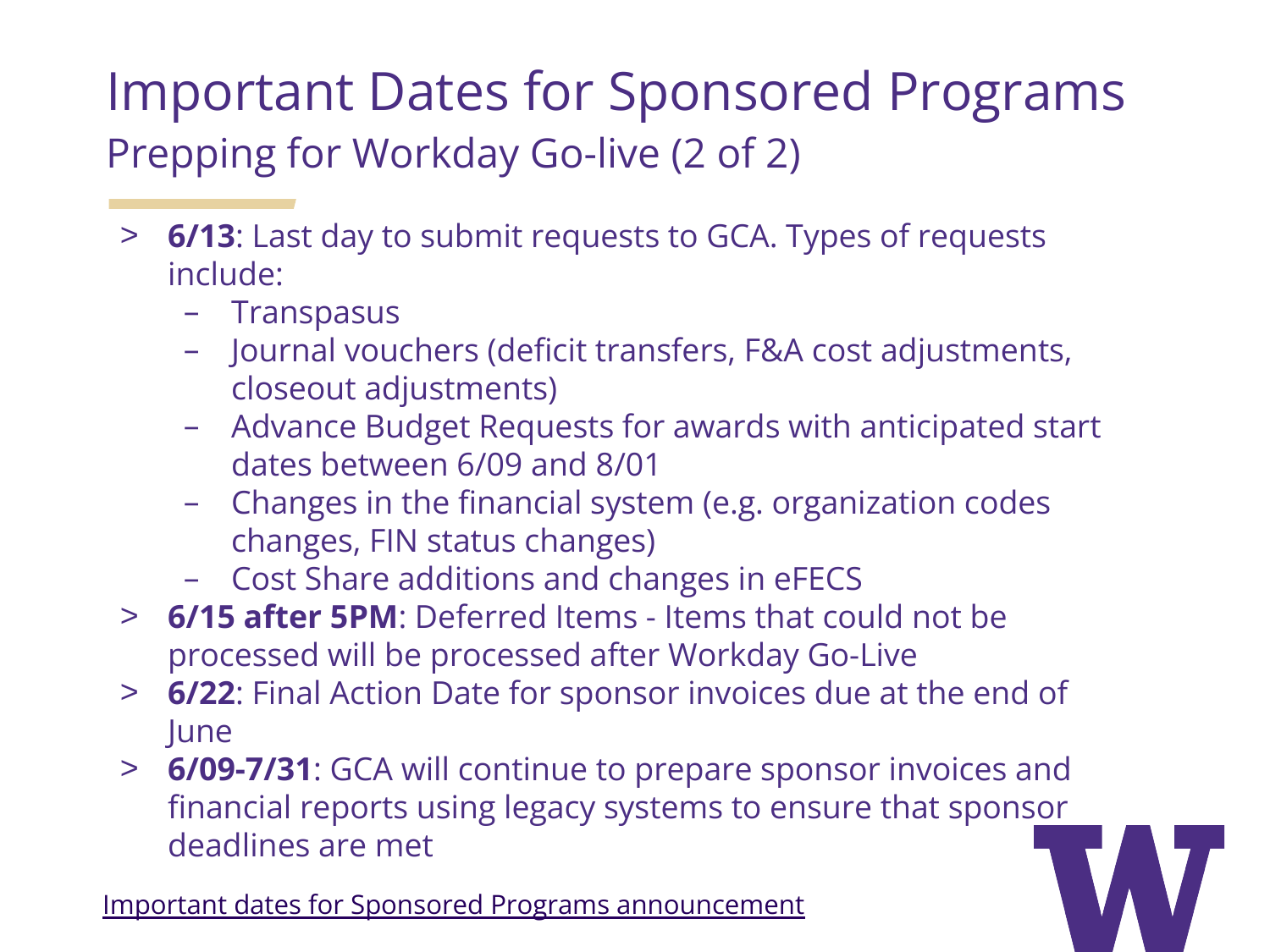

Important Dates for Sponsored Programs
Prepping for Workday Go-live (2 of 2)
6/13: Last day to submit requests to GCA. Types of requests include:
Transpasus
Journal vouchers (deficit transfers, F&A cost adjustments, closeout adjustments)
Advance Budget Requests for awards with anticipated start dates between 6/09 and 8/01
Changes in the financial system (e.g. organization codes changes, FIN status changes)
Cost Share additions and changes in eFECS
6/15 after 5PM: Deferred Items - Items that could not be processed will be processed after Workday Go-Live
6/22: Final Action Date for sponsor invoices due at the end of June
6/09-7/31: GCA will continue to prepare sponsor invoices and financial reports using legacy systems to ensure that sponsor deadlines are met
Important dates for Sponsored Programs announcement